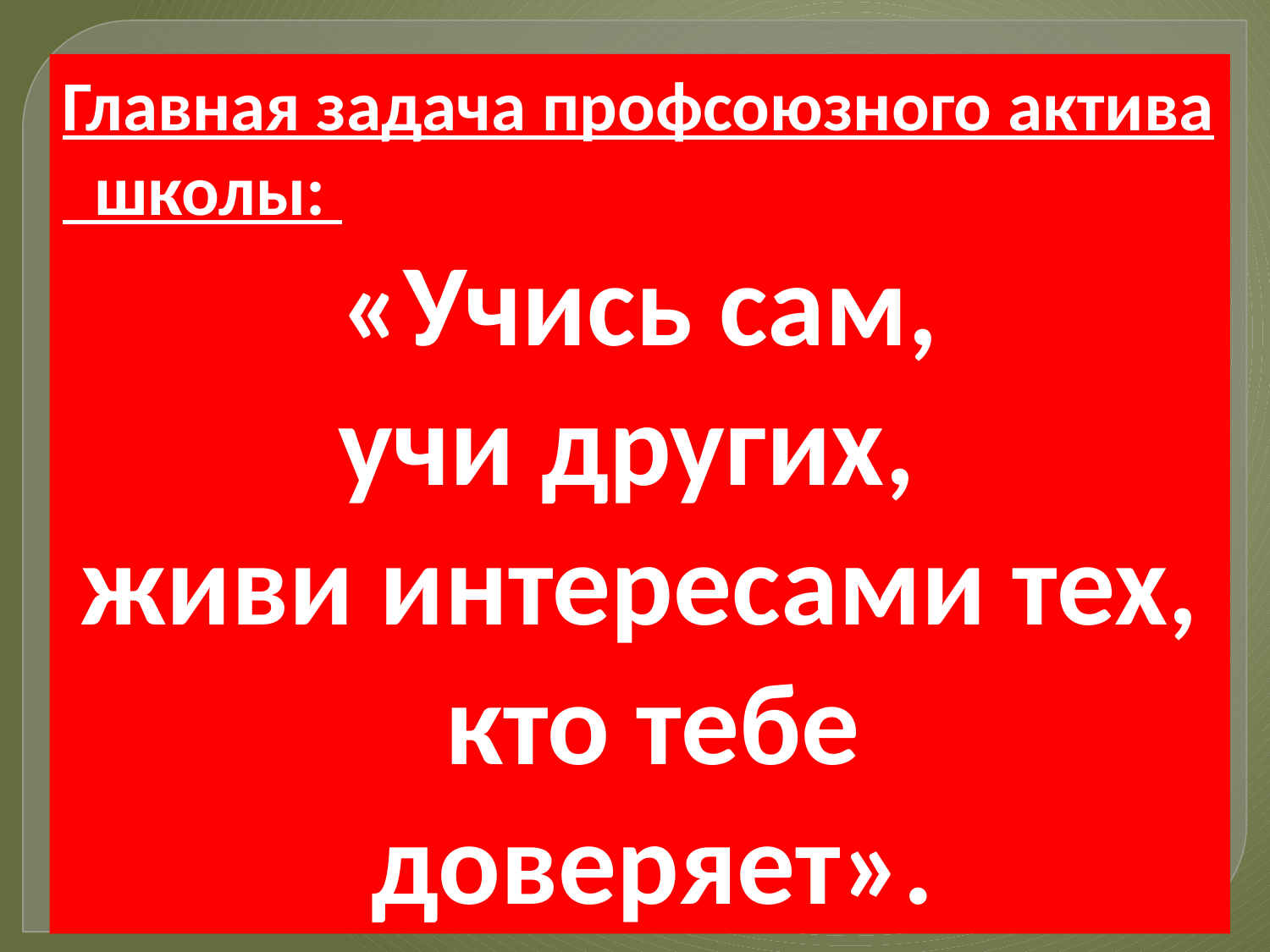

Главная задача профсоюзного актива   школы:
 «Учись сам,
учи других,
живи интересами тех,
 кто тебе
 доверяет».